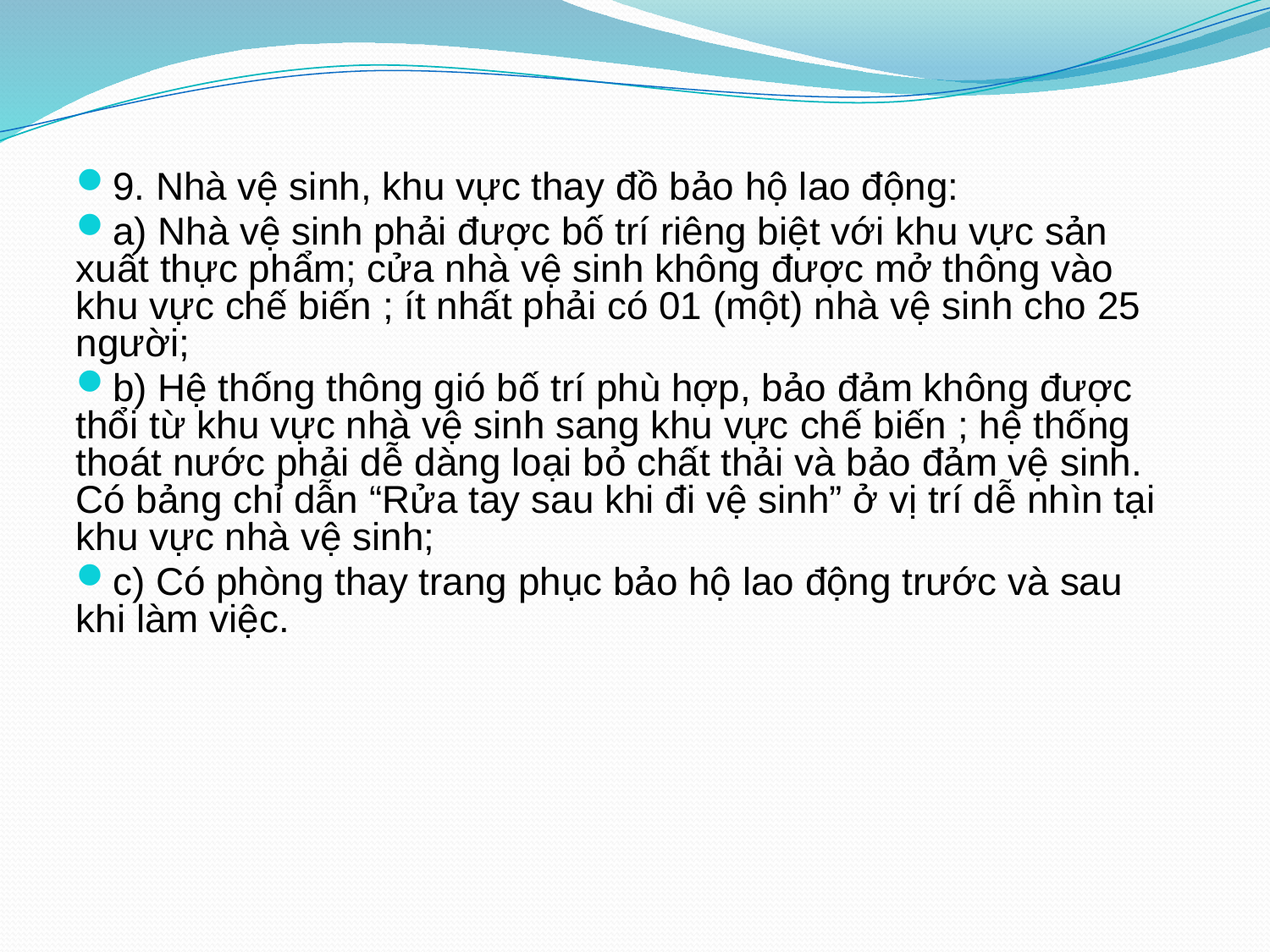

9. Nhà vệ sinh, khu vực thay đồ bảo hộ lao động:
a) Nhà vệ sinh phải được bố trí riêng biệt với khu vực sản xuất thực phẩm; cửa nhà vệ sinh không được mở thông vào khu vực chế biến ; ít nhất phải có 01 (một) nhà vệ sinh cho 25 người;
b) Hệ thống thông gió bố trí phù hợp, bảo đảm không được thổi từ khu vực nhà vệ sinh sang khu vực chế biến ; hệ thống thoát nước phải dễ dàng loại bỏ chất thải và bảo đảm vệ sinh. Có bảng chỉ dẫn “Rửa tay sau khi đi vệ sinh” ở vị trí dễ nhìn tại khu vực nhà vệ sinh;
c) Có phòng thay trang phục bảo hộ lao động trước và sau khi làm việc.